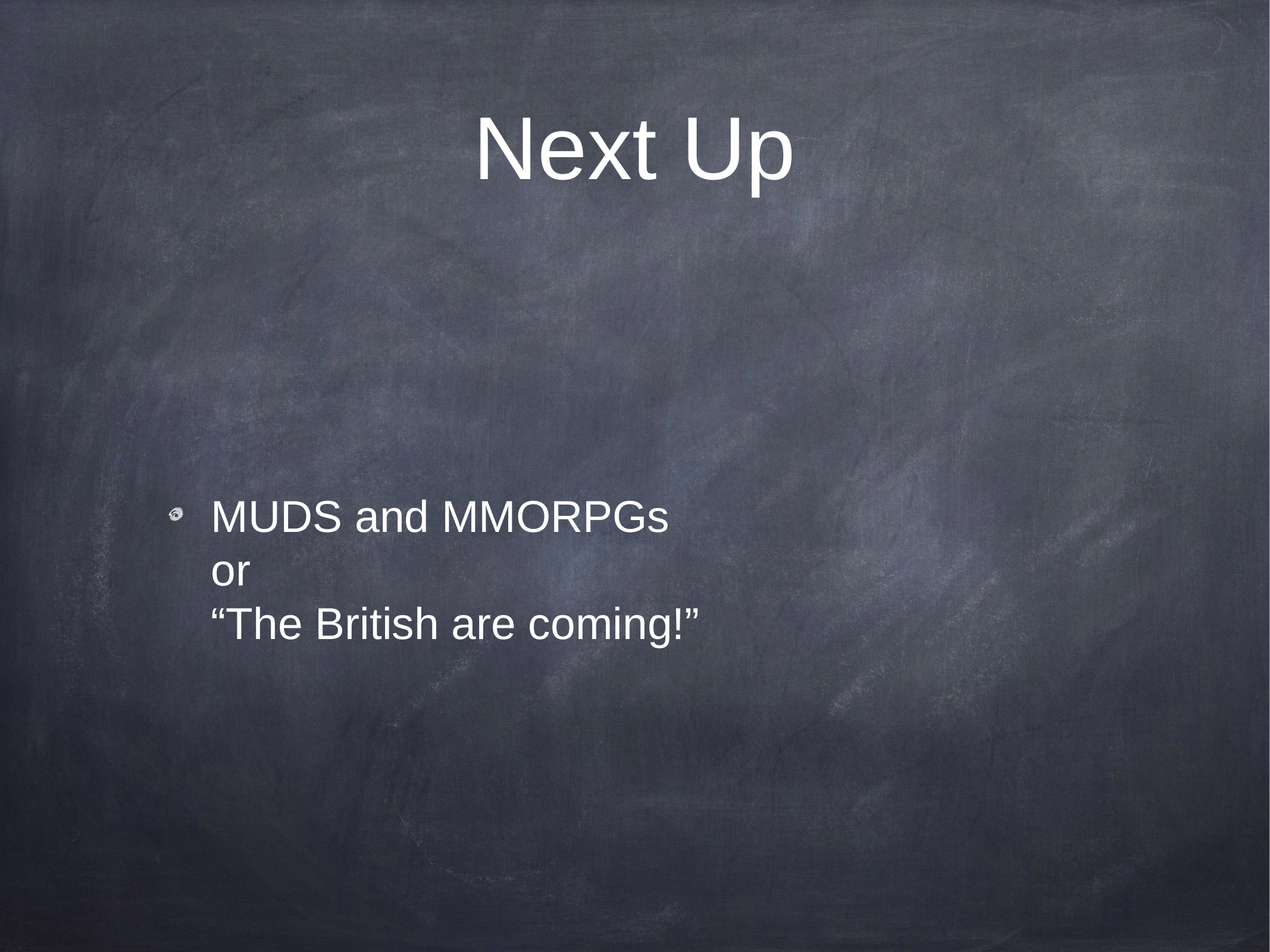

# Next Up
MUDS and MMORPGs
or
“The British are coming!”